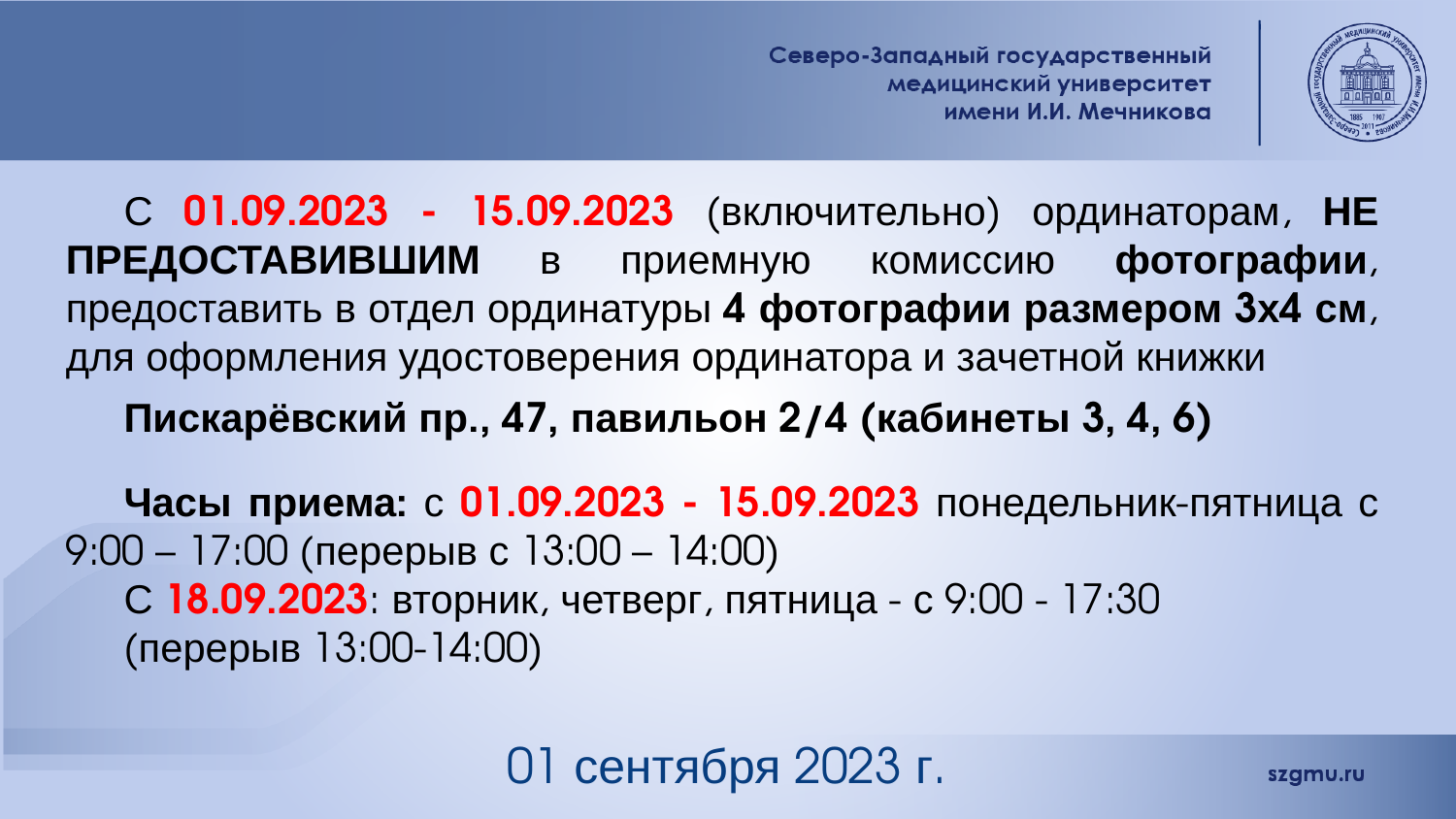

С 01.09.2023 - 15.09.2023 (включительно) ординаторам, НЕ ПРЕДОСТАВИВШИМ в приемную комиссию фотографии, предоставить в отдел ординатуры 4 фотографии размером 3х4 см, для оформления удостоверения ординатора и зачетной книжки
Пискарёвский пр., 47, павильон 2/4 (кабинеты 3, 4, 6)

Часы приема: с 01.09.2023 - 15.09.2023 понедельник-пятница с 9:00 – 17:00 (перерыв с 13:00 – 14:00)
С 18.09.2023: вторник, четверг, пятница - с 9:00 - 17:30
(перерыв 13:00-14:00)

01 сентября 2023 г.